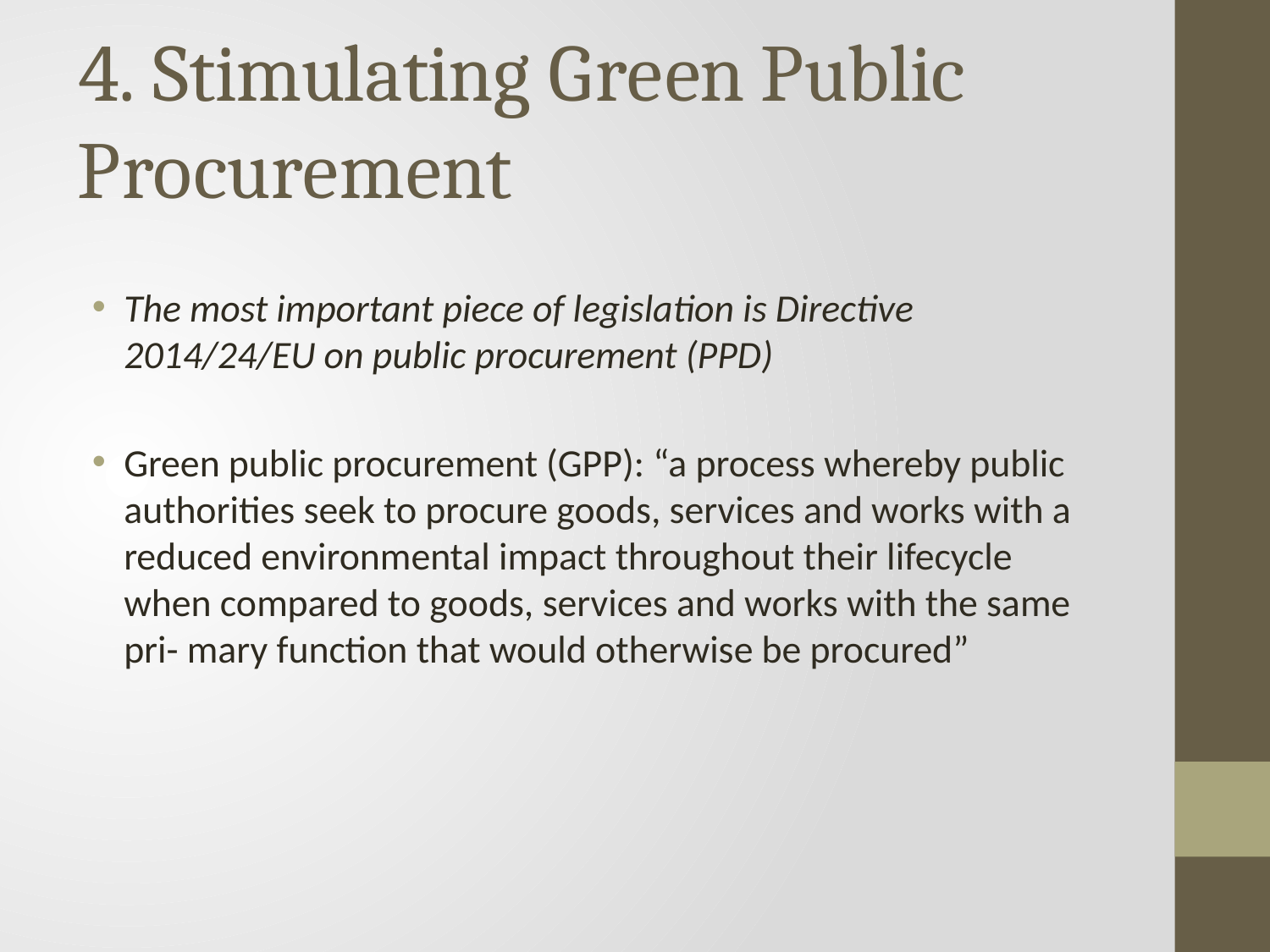

# 4. Stimulating Green Public Procurement

The most important piece of legislation is Directive 2014/24/EU on public procurement (PPD)

Green public procurement (GPP): “a process whereby public authorities seek to procure goods, services and works with a reduced environmental impact throughout their lifecycle when compared to goods, services and works with the same pri- mary function that would otherwise be procured”